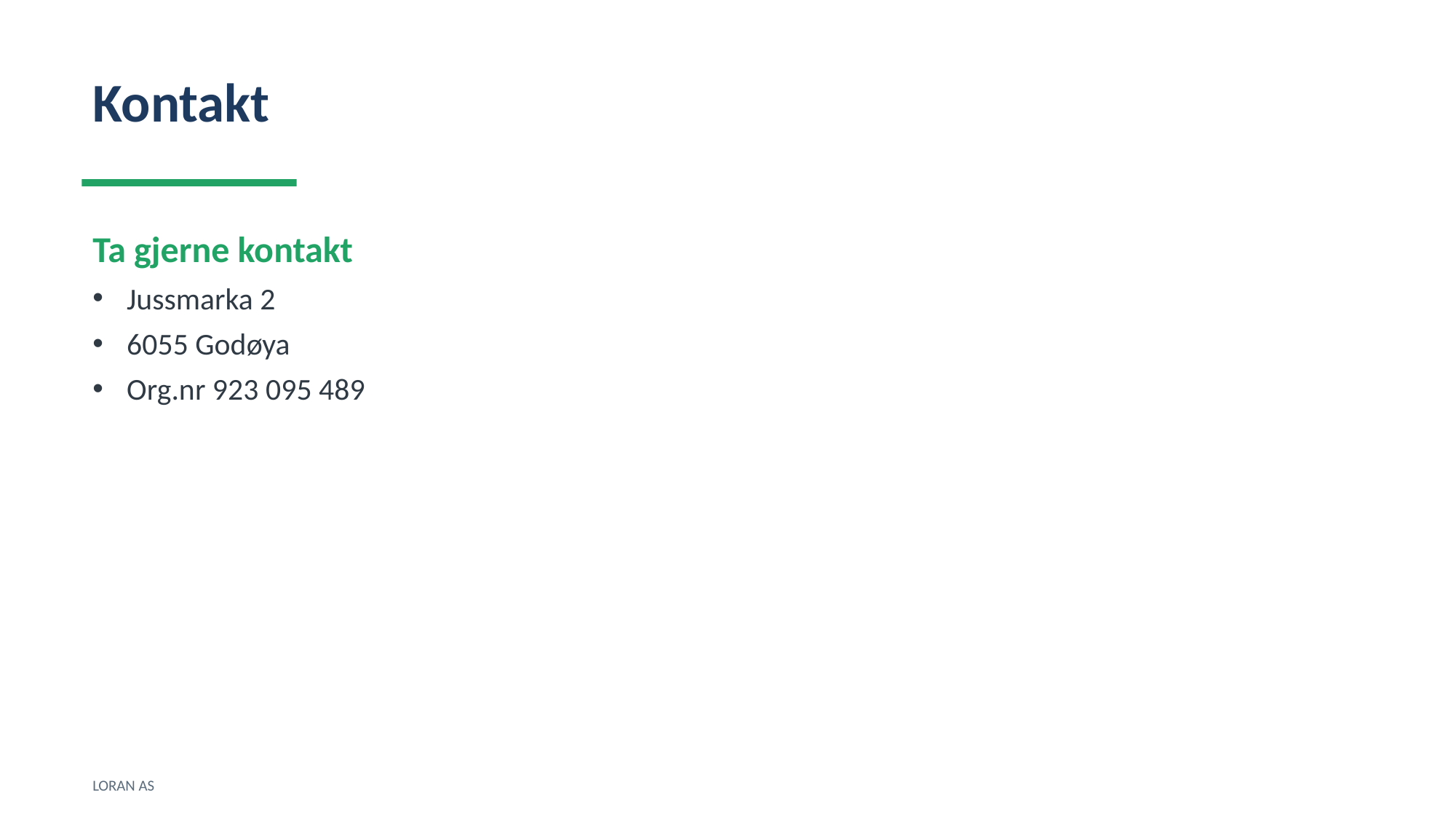

Kontakt

Ta gjerne kontakt
Jussmarka 2
6055 Godøya
Org.nr 923 095 489
LORAN AS